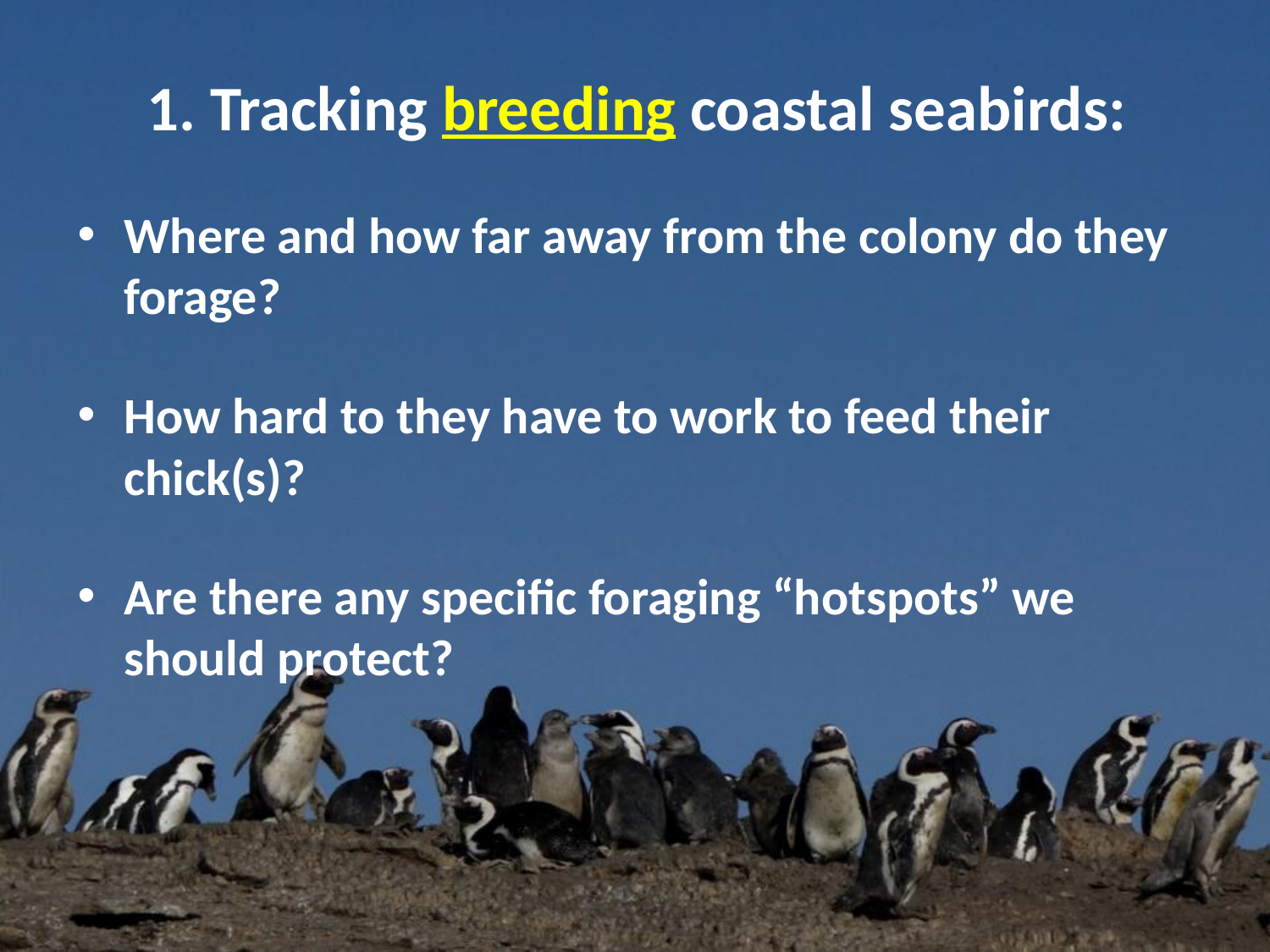

# 1. Tracking breeding coastal seabirds:
Where and how far away from the colony do they forage?

How hard to they have to work to feed their chick(s)?

Are there any specific foraging “hotspots” we should protect?